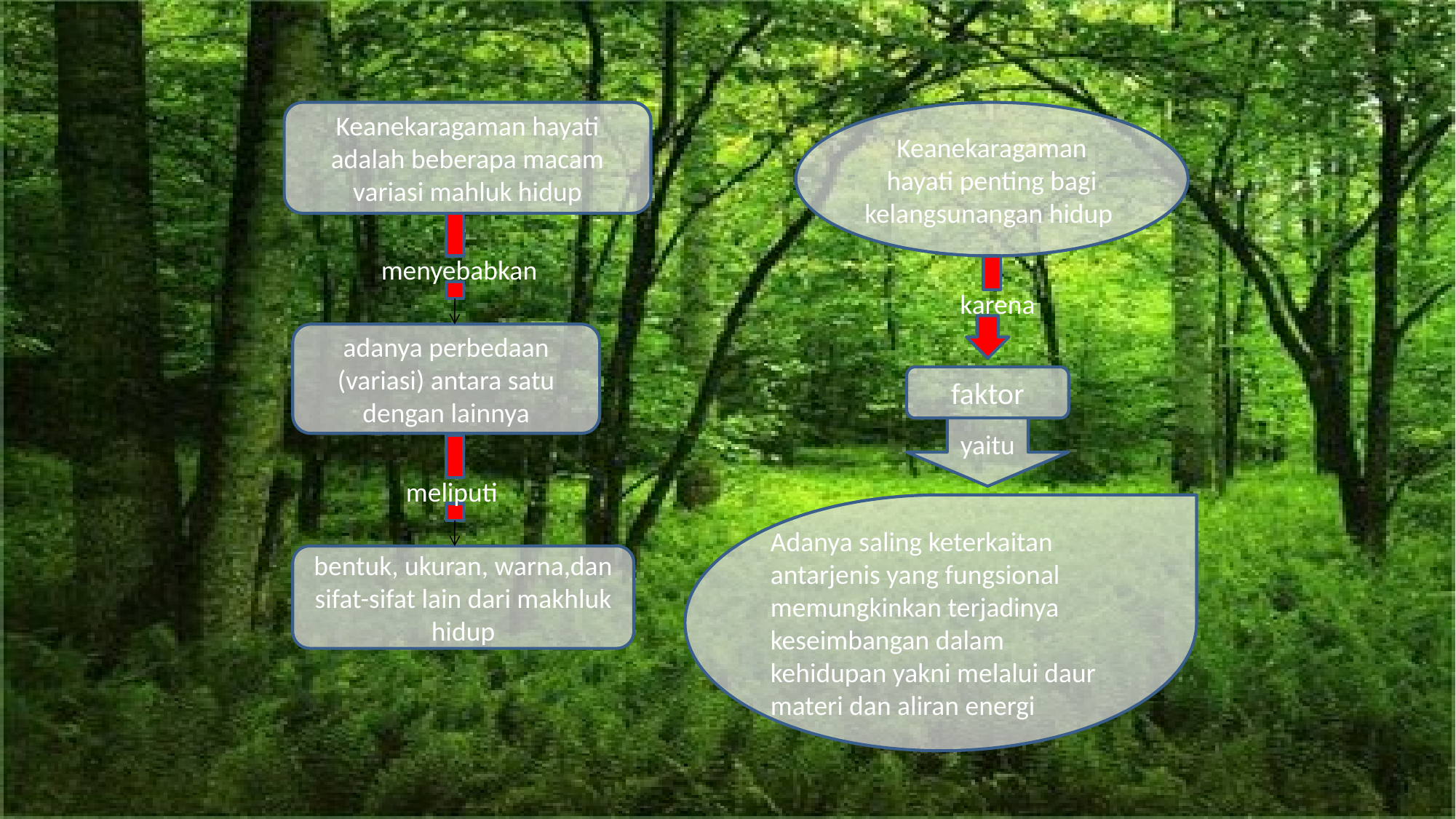

Keanekaragaman hayati adalah beberapa macam variasi mahluk hidup
Keanekaragaman hayati penting bagi kelangsunangan hidup

menyebabkan

karena

adanya perbedaan (variasi) antara satu dengan lainnya
faktor
yaitu

    meliputi

Adanya saling keterkaitan antarjenis yang fungsional memungkinkan terjadinya keseimbangan dalam kehidupan yakni melalui daur materi dan aliran energi

bentuk, ukuran, warna,dan sifat-sifat lain dari makhluk hidup